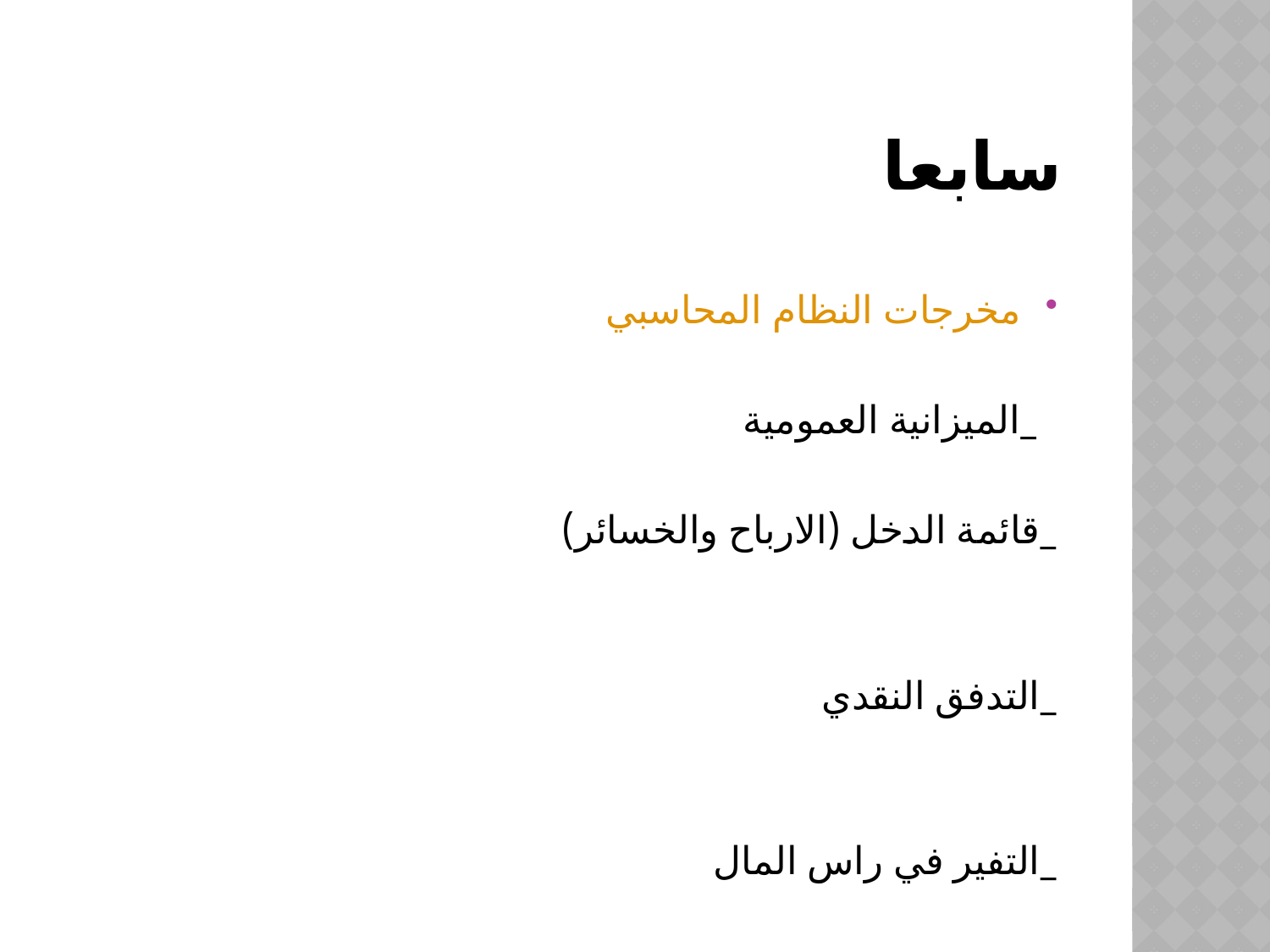

# سابعا

مخرجات النظام المحاسبي

  _الميزانية العمومية

_قائمة الدخل (الارباح والخسائر)

_التدفق النقدي

_التفير في راس المال